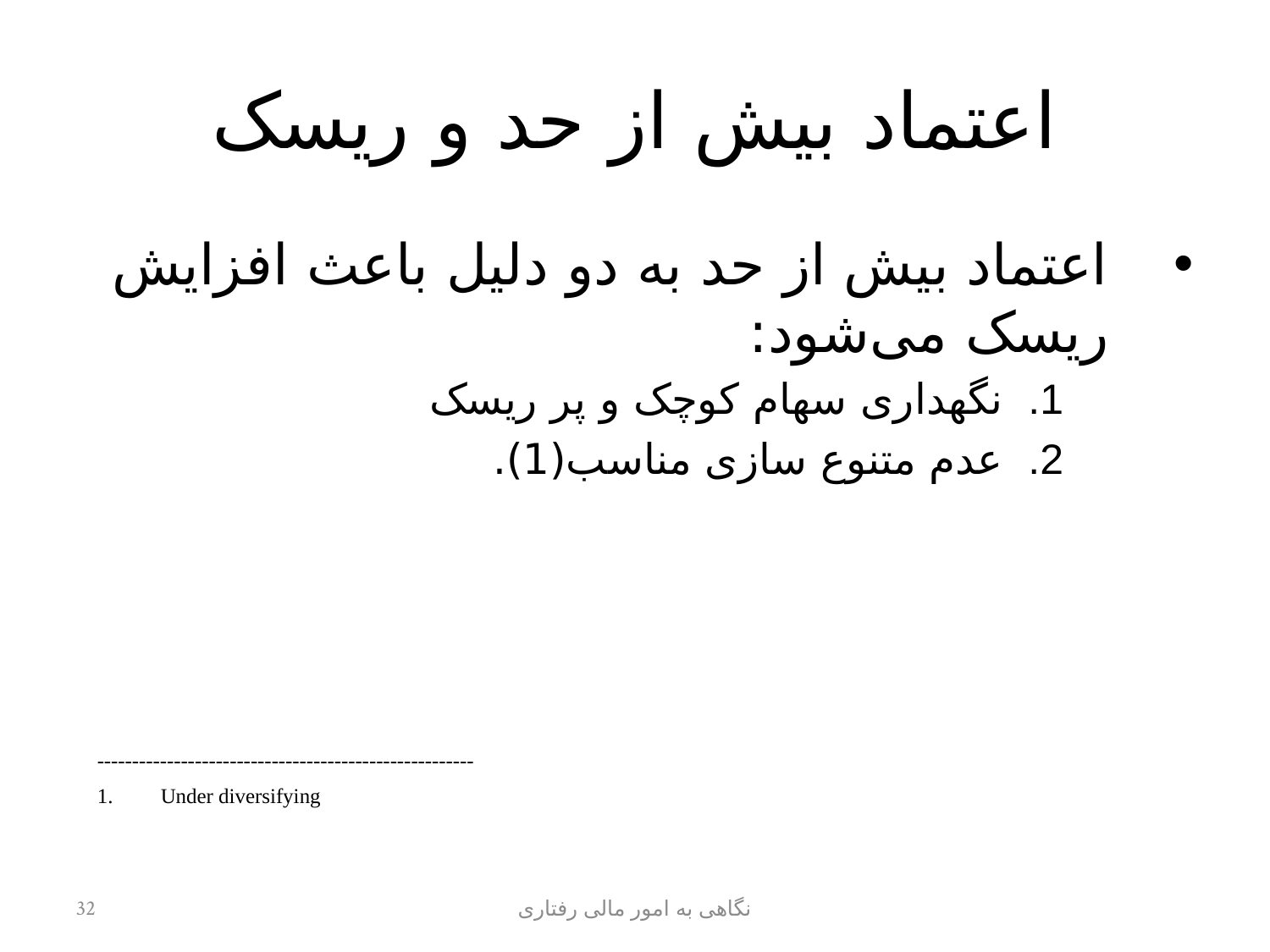

# اعتماد بیش از حد و ریسک
اعتماد بیش از حد به دو دلیل باعث افزایش ریسک می‌شود:
نگهداری سهام کوچک و پر ریسک
عدم متنوع سازی مناسب(1).
------------------------------------------------------
Under diversifying
32
نگاهی به امور مالی رفتاری